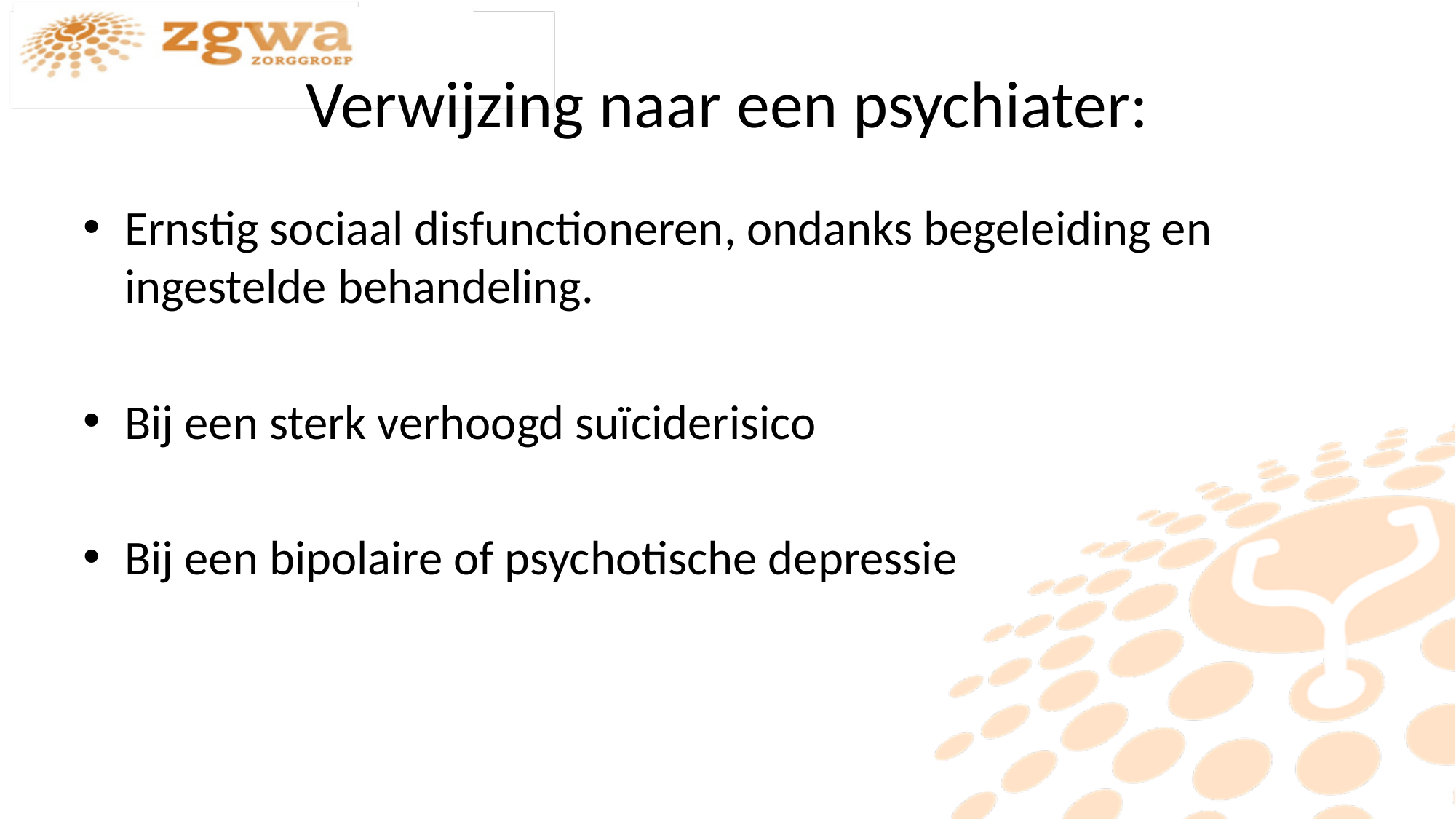

# Verwijzing naar een psychiater:
Ernstig sociaal disfunctioneren, ondanks begeleiding en ingestelde behandeling.

Bij een sterk verhoogd suïciderisico

Bij een bipolaire of psychotische depressie